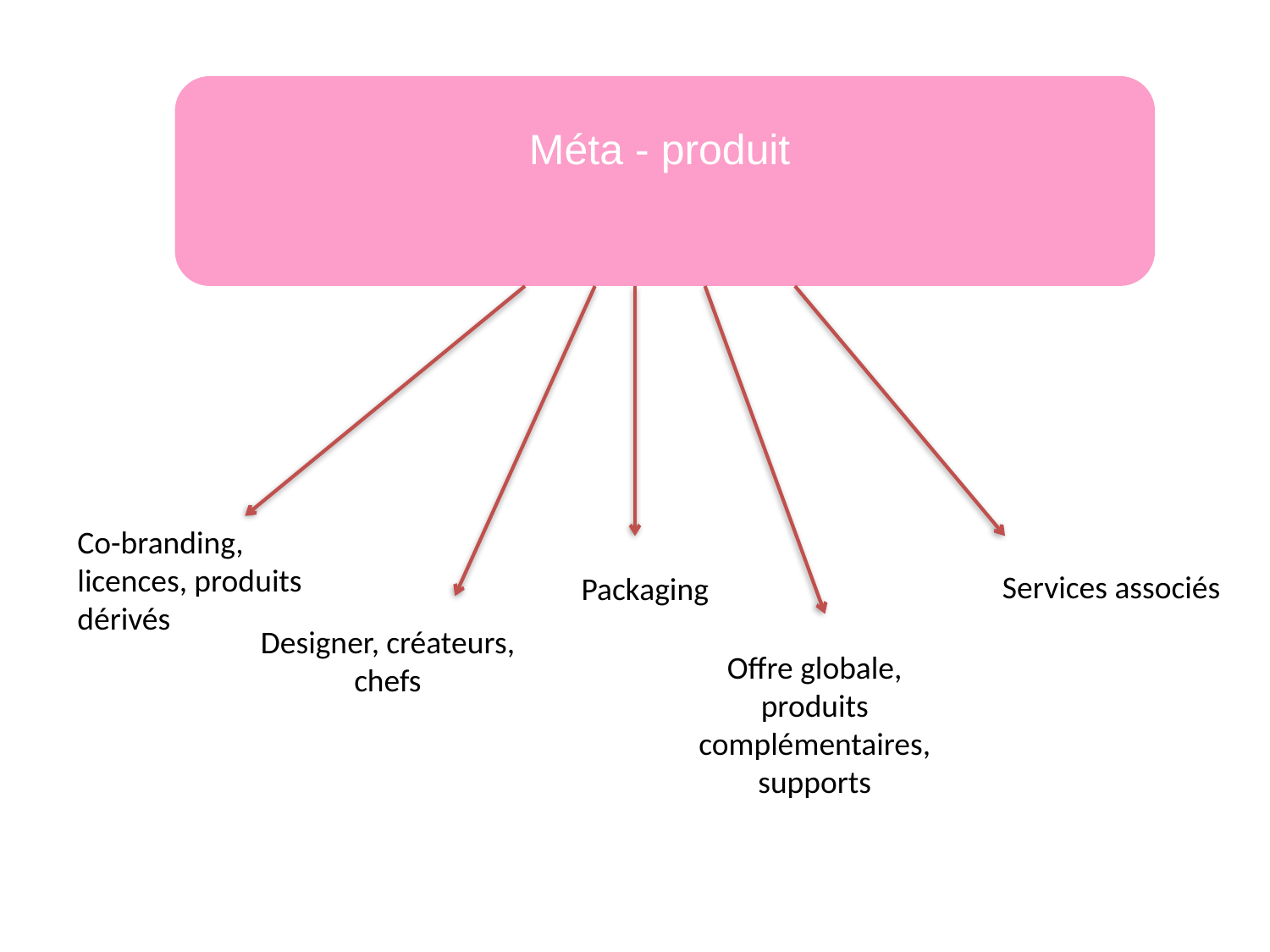

Méta - produit
Co-branding, licences, produits dérivés
Services associés
Packaging
Designer, créateurs, chefs
Offre globale, produits complémentaires, supports